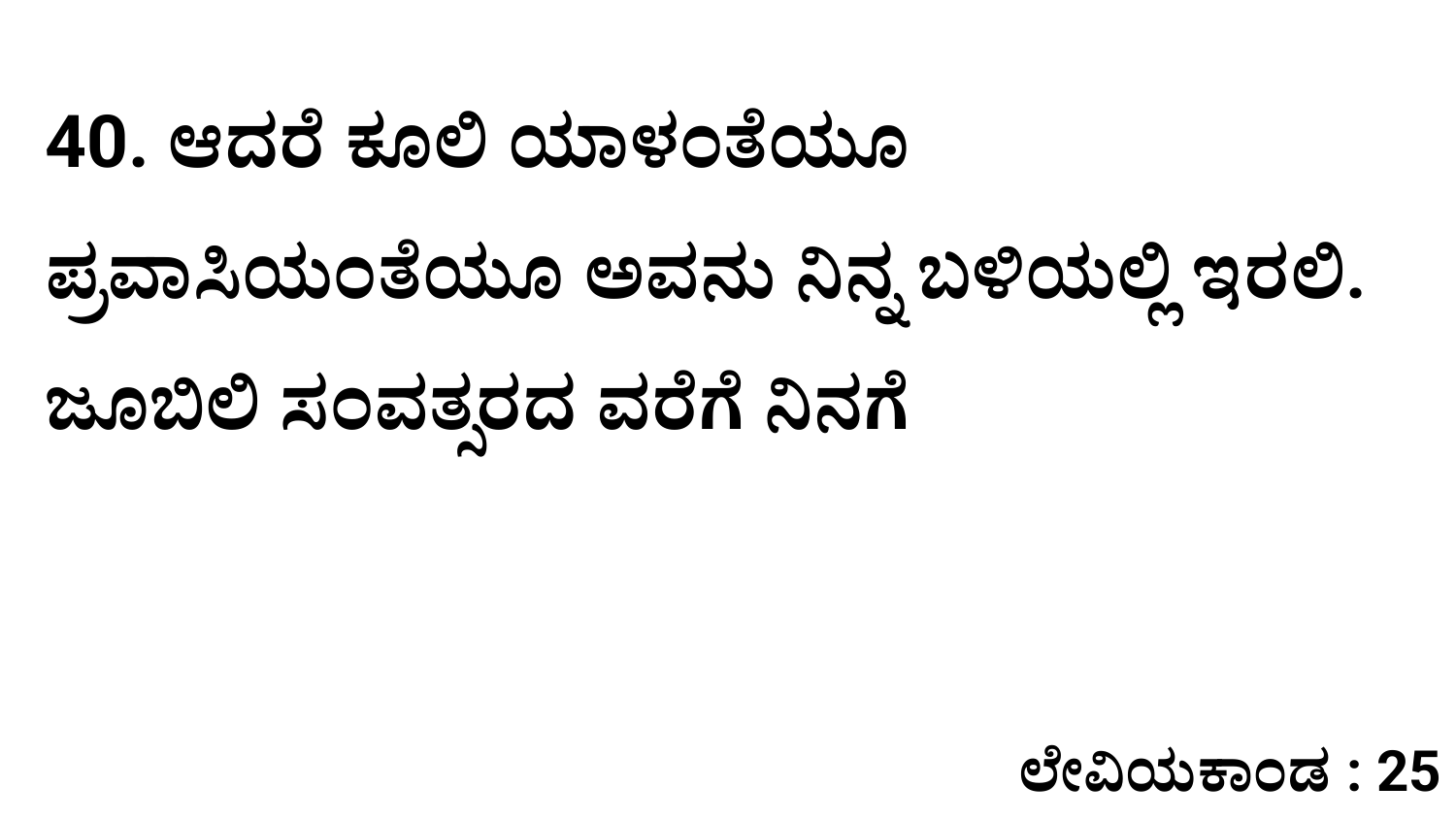

40. ಆದರೆ ಕೂಲಿ ಯಾಳಂತೆಯೂ ಪ್ರವಾಸಿಯಂತೆಯೂ ಅವನು ನಿನ್ನ ಬಳಿಯಲ್ಲಿ ಇರಲಿ. ಜೂಬಿಲಿ ಸಂವತ್ಸರದ ವರೆಗೆ ನಿನಗೆ
ಲೇವಿಯಕಾಂಡ : 25